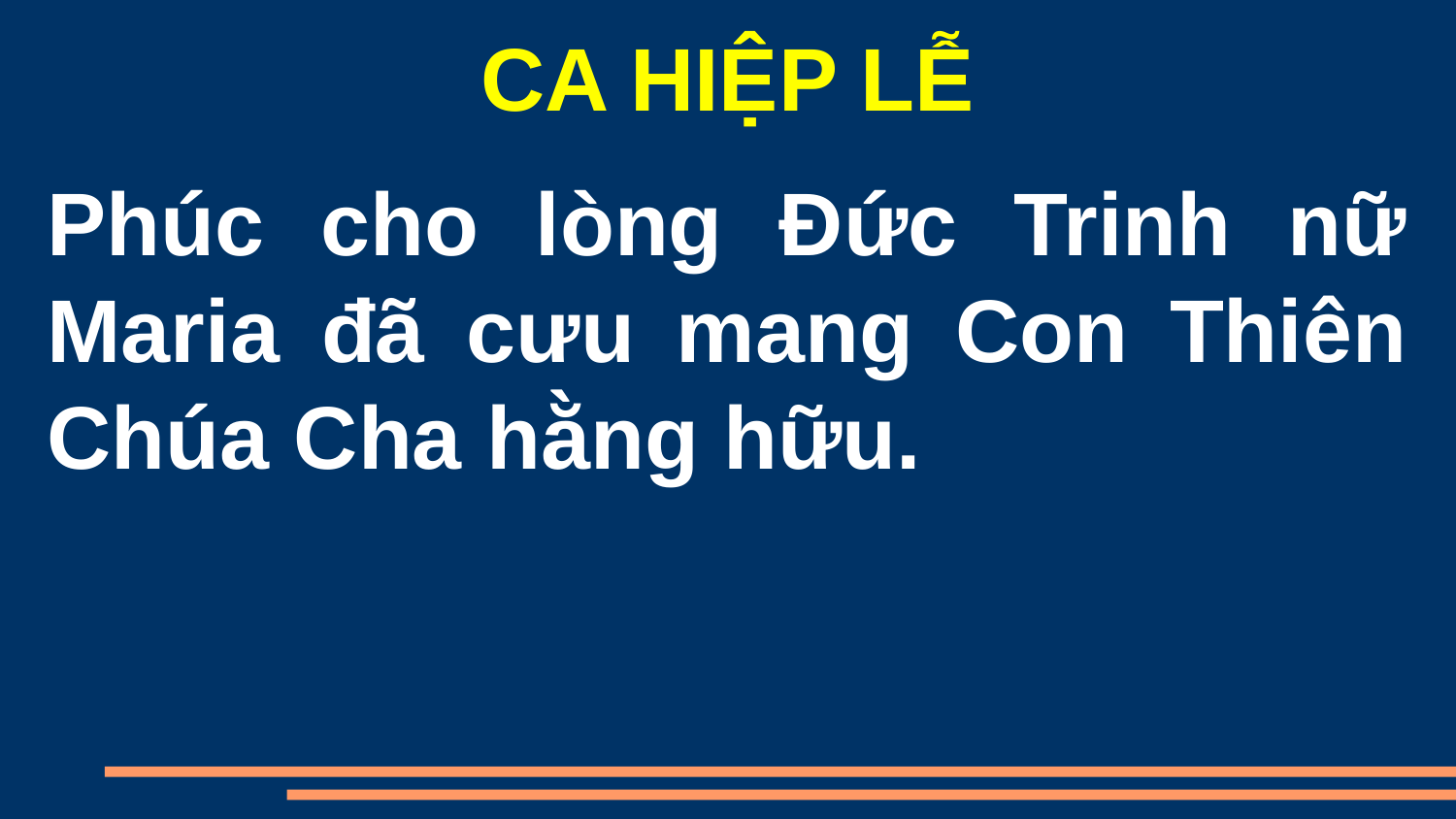

CA HIỆP LỄ
Phúc cho lòng Đức Trinh nữ Maria đã cưu mang Con Thiên Chúa Cha hằng hữu.